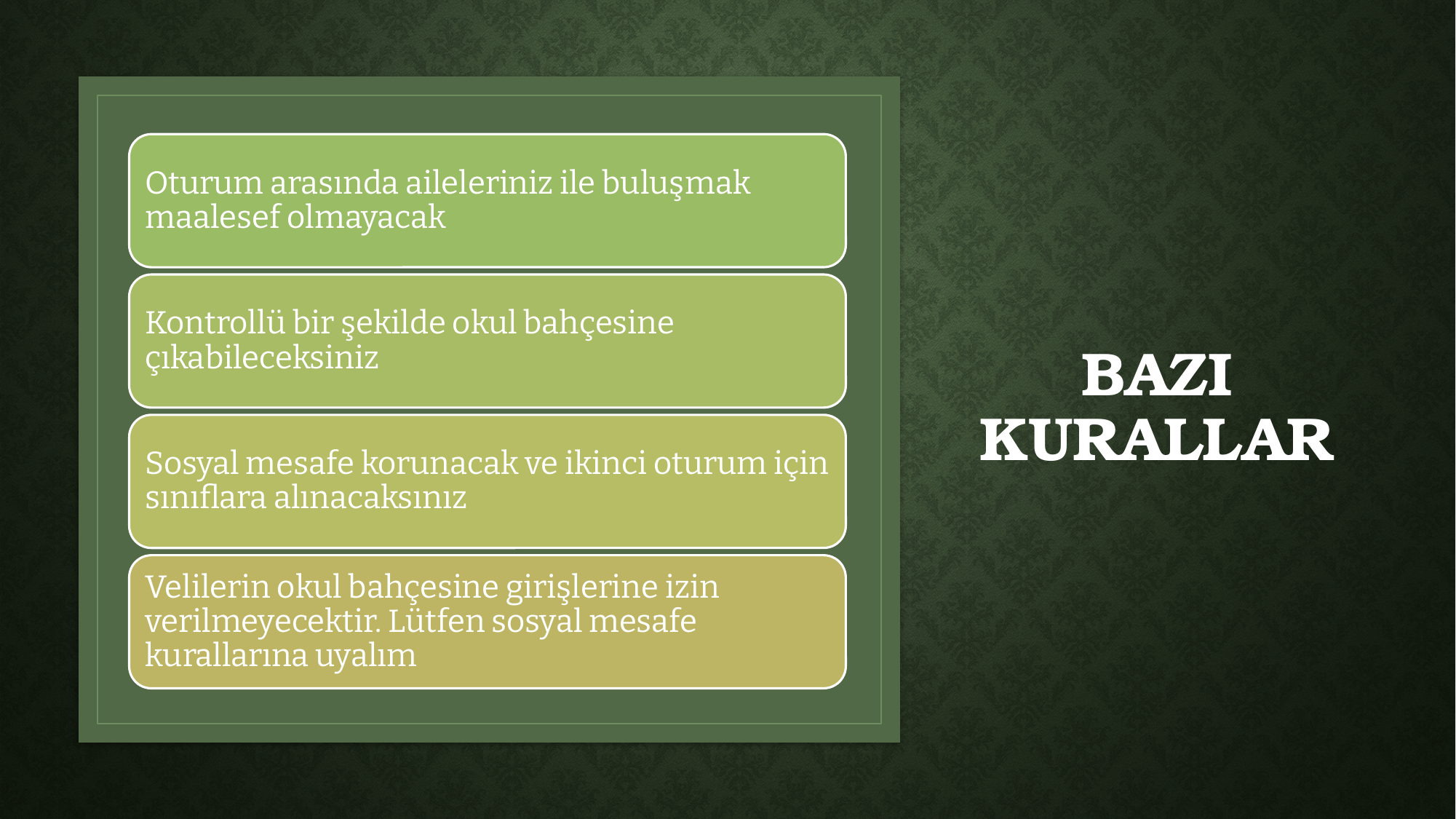

# Bazı kurallar

Oturum arasında aileleriniz ile buluşmak maalesef olmayacak
Kontrollü bir şekilde okul bahçesine çıkabileceksiniz
Sosyal mesafe korunacak ve ikinci oturum için sınıflara alınacaksınız
Velilerin okul bahçesine girişlerine izin verilmeyecektir. Lütfen sosyal mesafe kurallarına uyalım